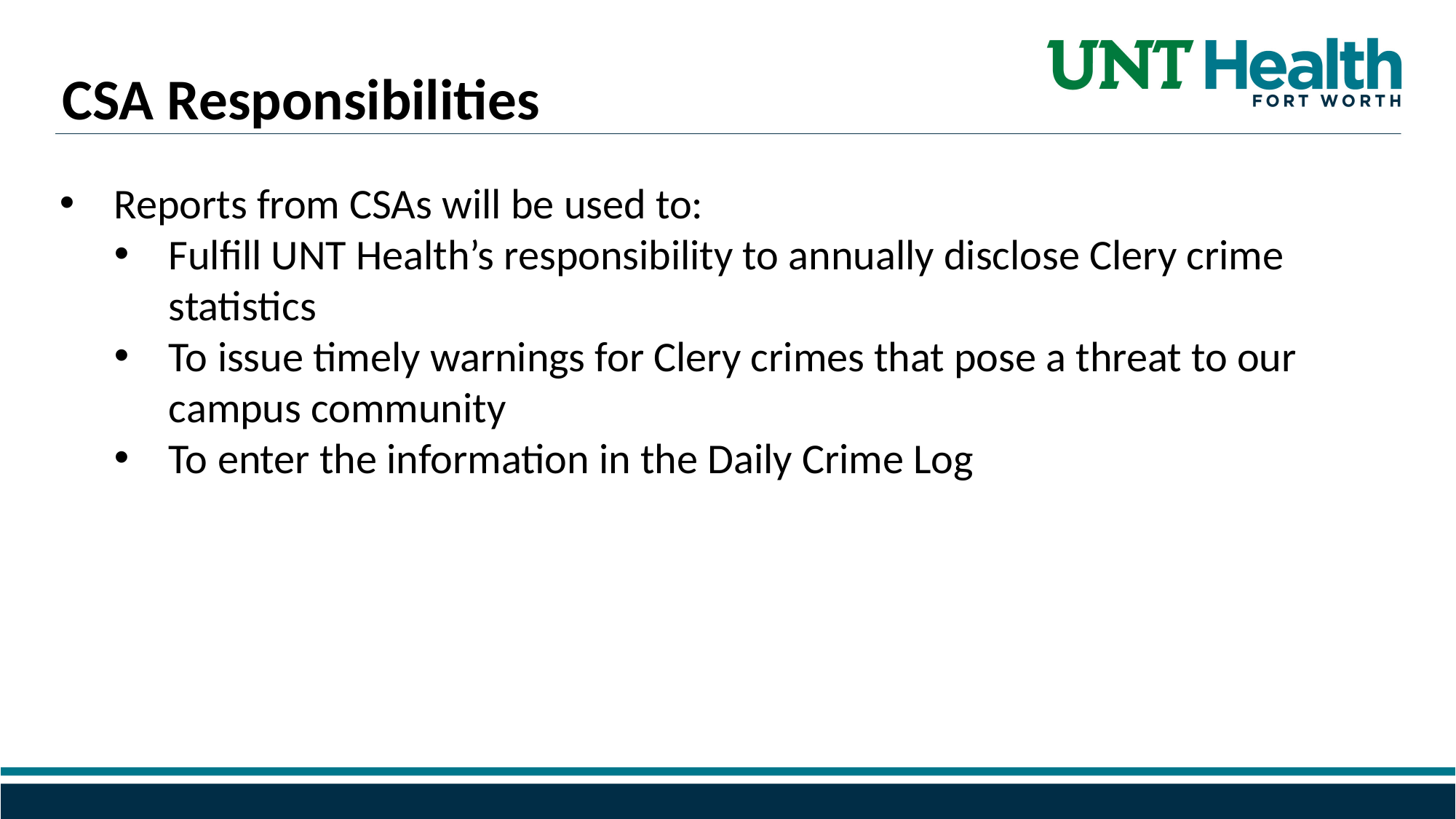

CSA Responsibilities
Reports from CSAs will be used to:​
Fulfill UNT Health’s responsibility to annually disclose Clery crime statistics​
To issue timely warnings for Clery crimes that pose a threat to our campus community​
To enter the information in the Daily Crime Log